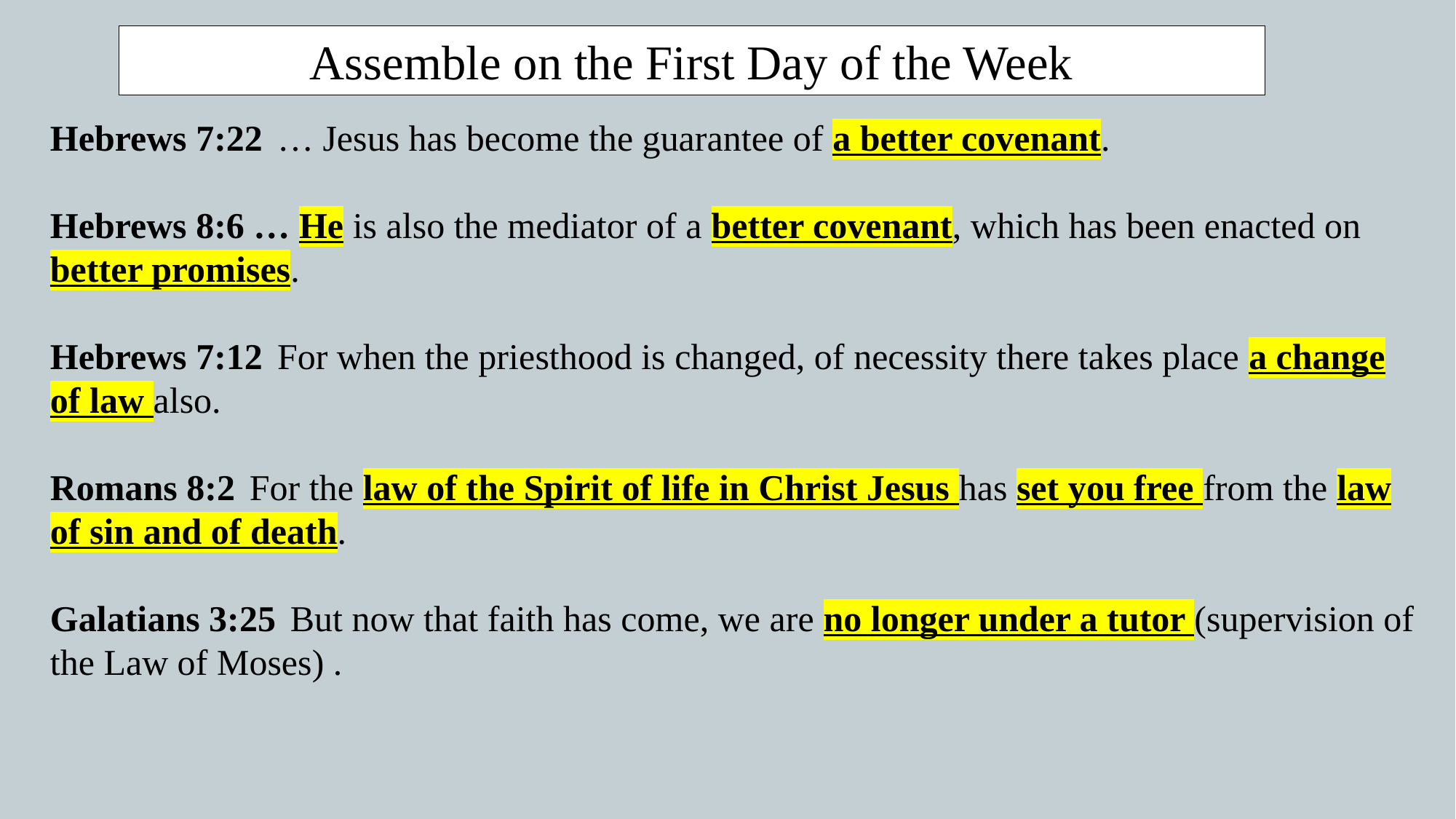

Assemble on the First Day of the Week
Hebrews 7:22  … Jesus has become the guarantee of a better covenant.

Hebrews 8:6 … He is also the mediator of a better covenant, which has been enacted on better promises.

Hebrews 7:12  For when the priesthood is changed, of necessity there takes place a change of law also.
Romans 8:2  For the law of the Spirit of life in Christ Jesus has set you free from the law of sin and of death.

Galatians 3:25  But now that faith has come, we are no longer under a tutor (supervision of the Law of Moses) .